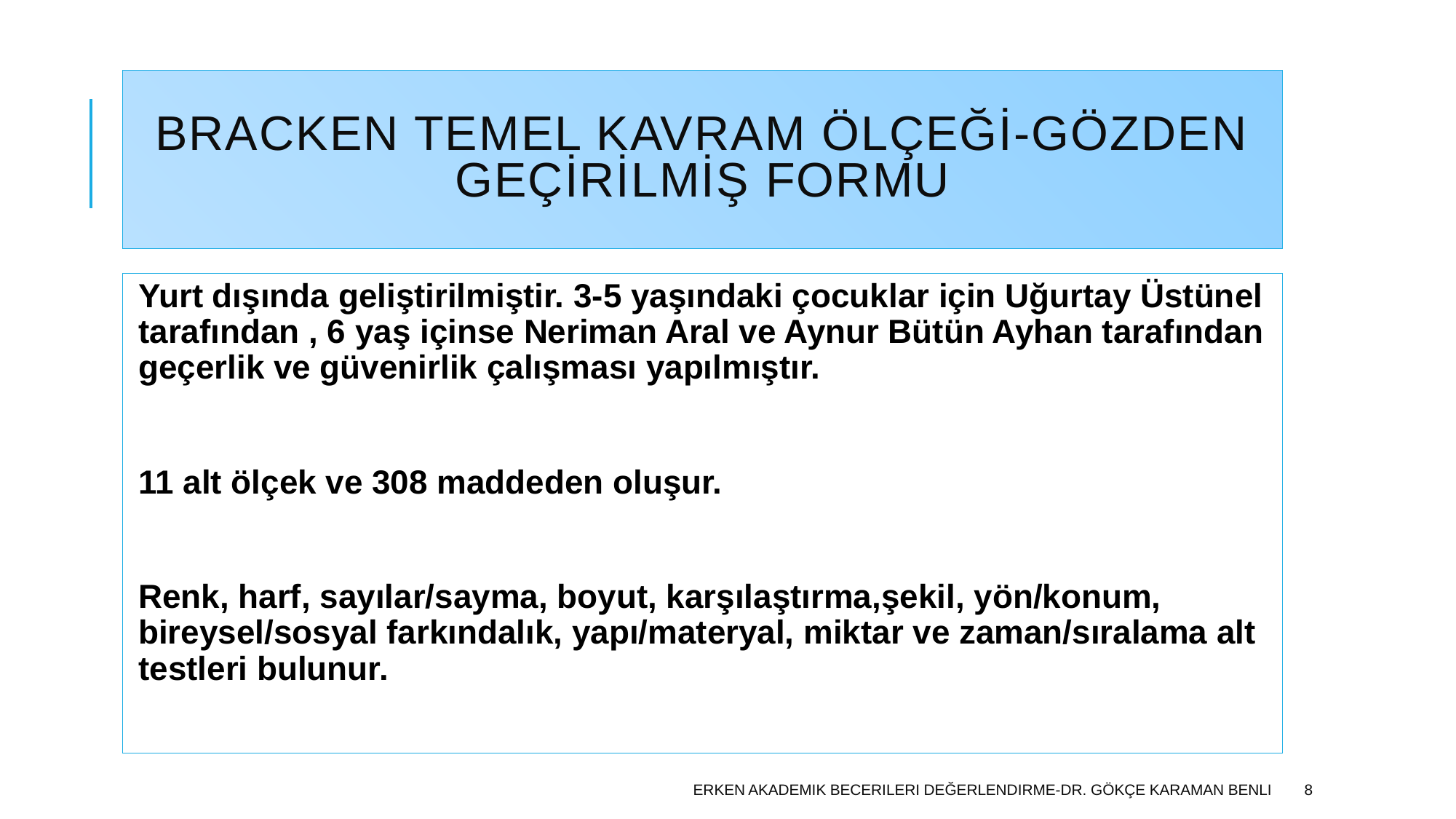

# Bracken temel kavram ölçeği-gözden geçirilmiş formu
Yurt dışında geliştirilmiştir. 3-5 yaşındaki çocuklar için Uğurtay Üstünel tarafından , 6 yaş içinse Neriman Aral ve Aynur Bütün Ayhan tarafından geçerlik ve güvenirlik çalışması yapılmıştır.

11 alt ölçek ve 308 maddeden oluşur.

Renk, harf, sayılar/sayma, boyut, karşılaştırma,şekil, yön/konum, bireysel/sosyal farkındalık, yapı/materyal, miktar ve zaman/sıralama alt testleri bulunur.

Erken Akademik Becerileri Değerlendirme-Dr. Gökçe Karaman Benli
8